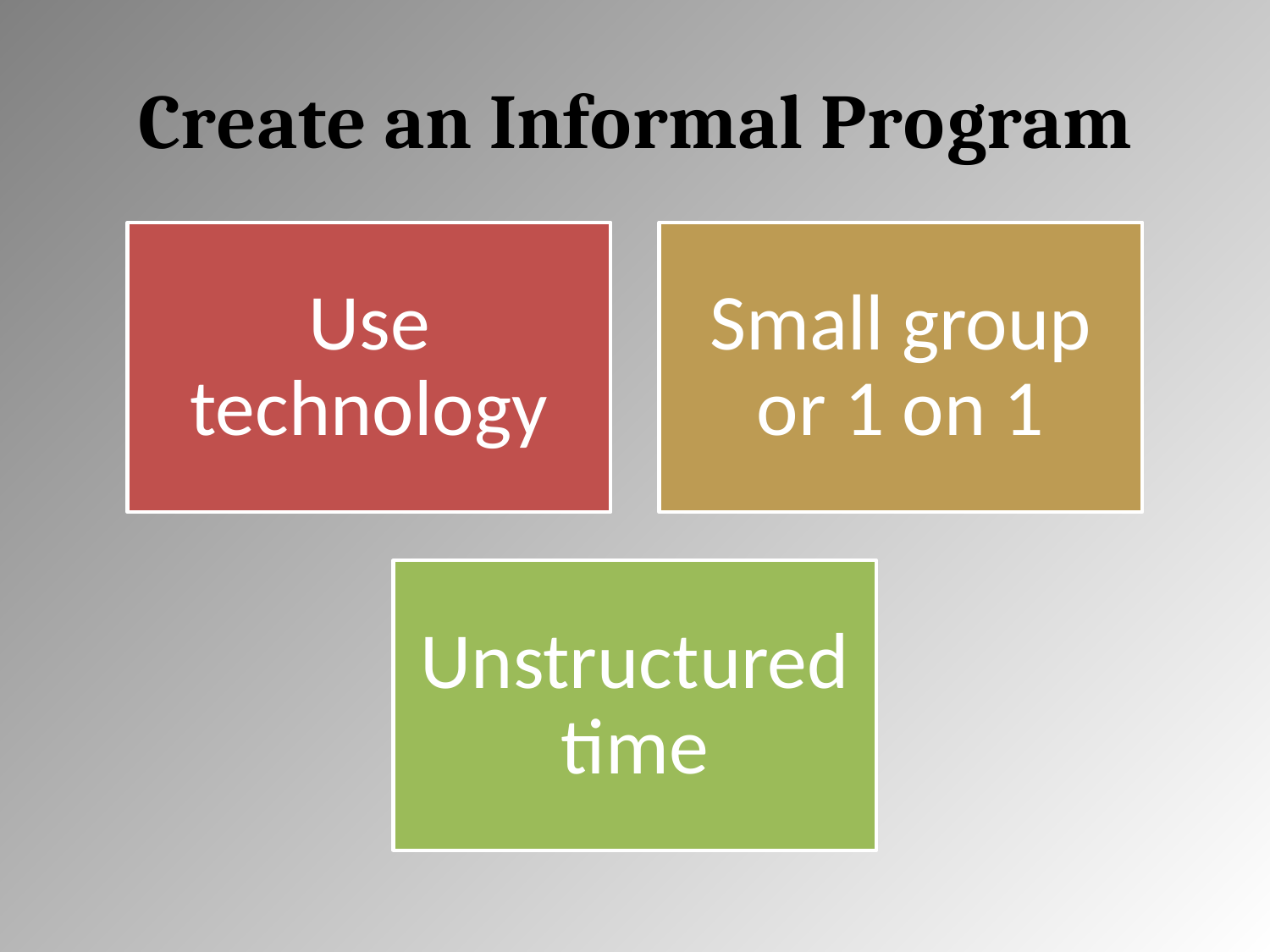

# Create an Informal Program
Use technology
Small group or 1 on 1
Unstructured time